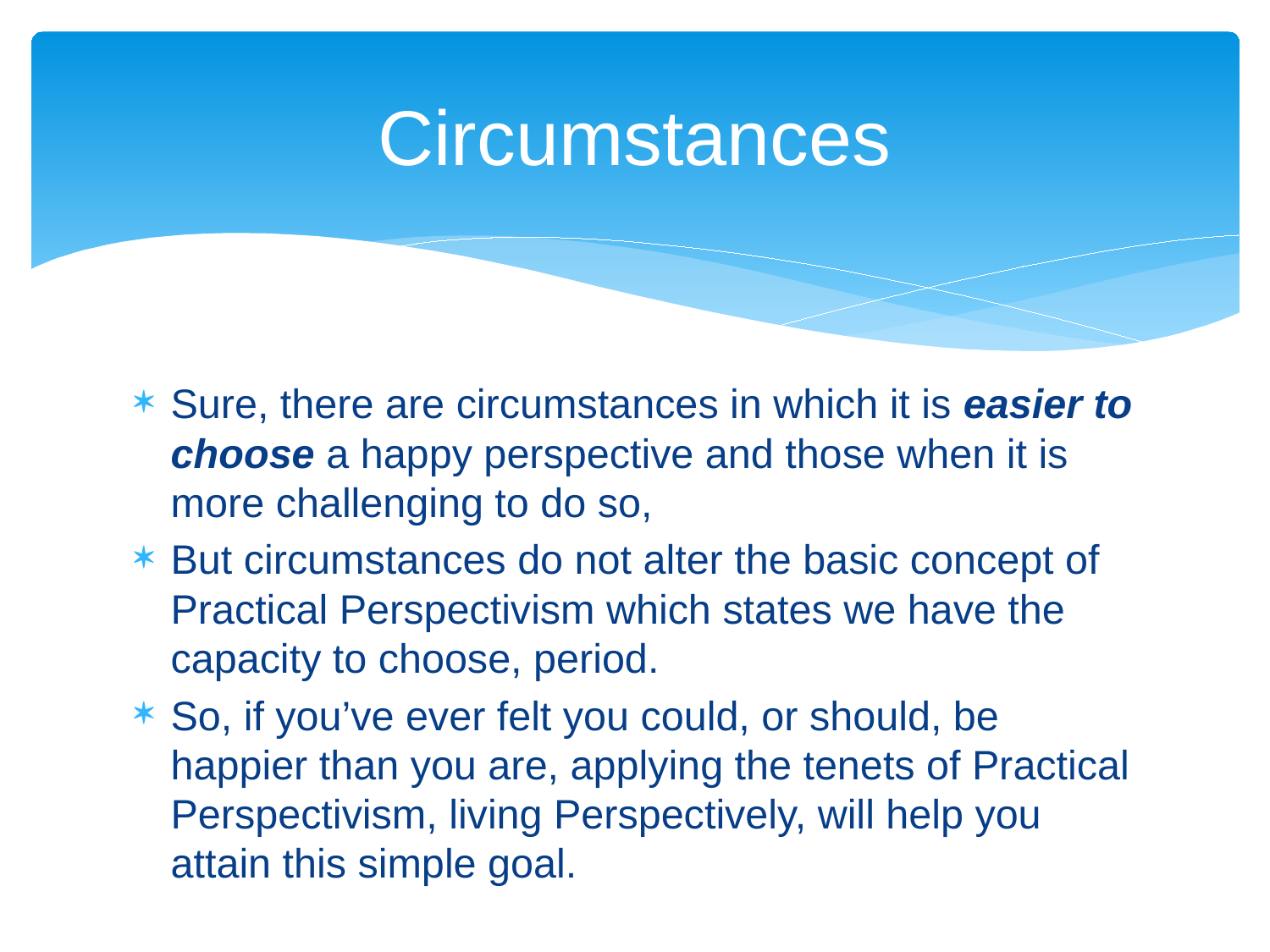

# Circumstances
Sure, there are circumstances in which it is easier to choose a happy perspective and those when it is more challenging to do so,
But circumstances do not alter the basic concept of Practical Perspectivism which states we have the capacity to choose, period.
So, if you’ve ever felt you could, or should, be happier than you are, applying the tenets of Practical Perspectivism, living Perspectively, will help you attain this simple goal.